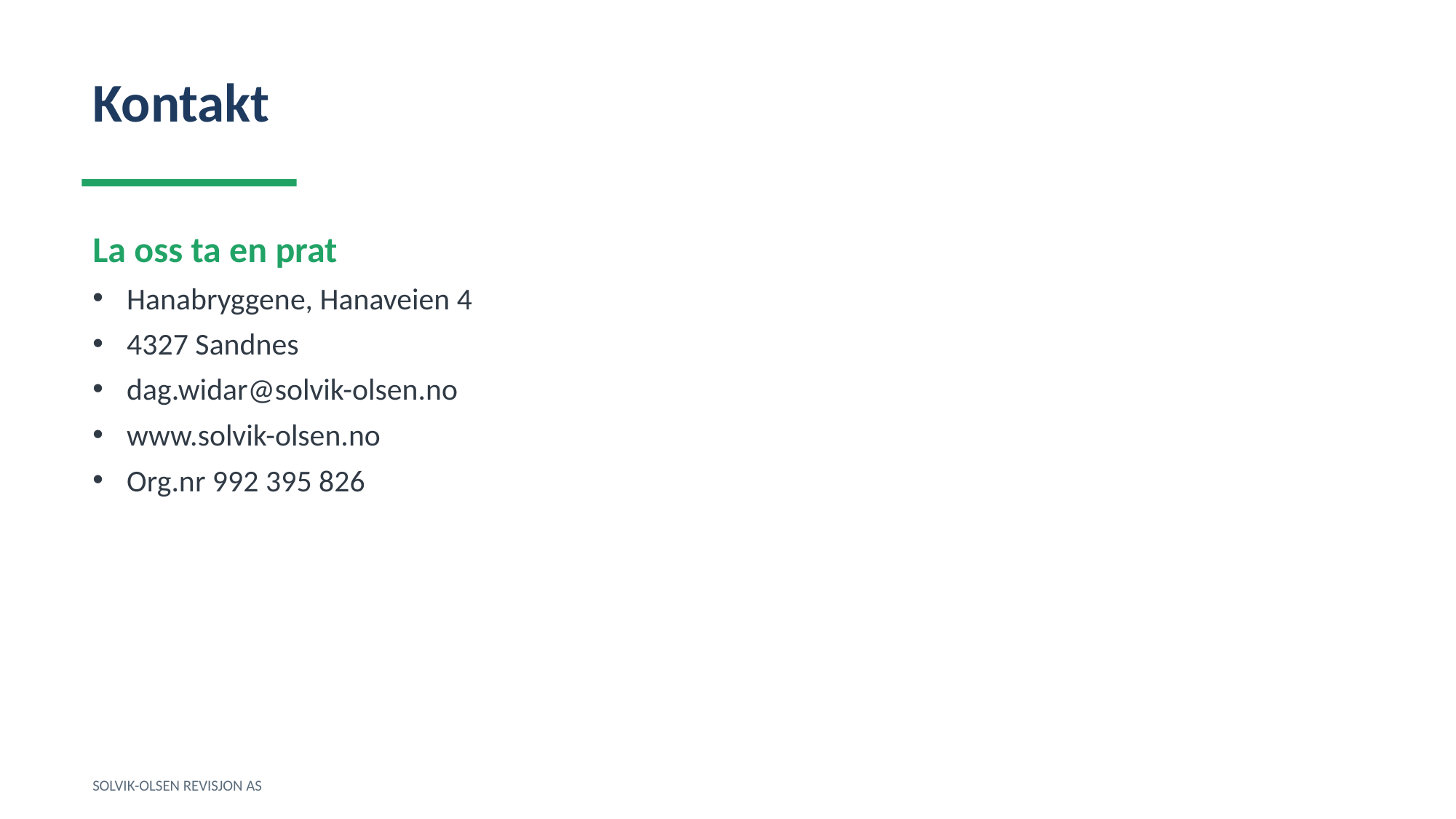

Kontakt

La oss ta en prat
Hanabryggene, Hanaveien 4
4327 Sandnes
dag.widar@solvik-olsen.no
www.solvik-olsen.no
Org.nr 992 395 826
SOLVIK-OLSEN REVISJON AS